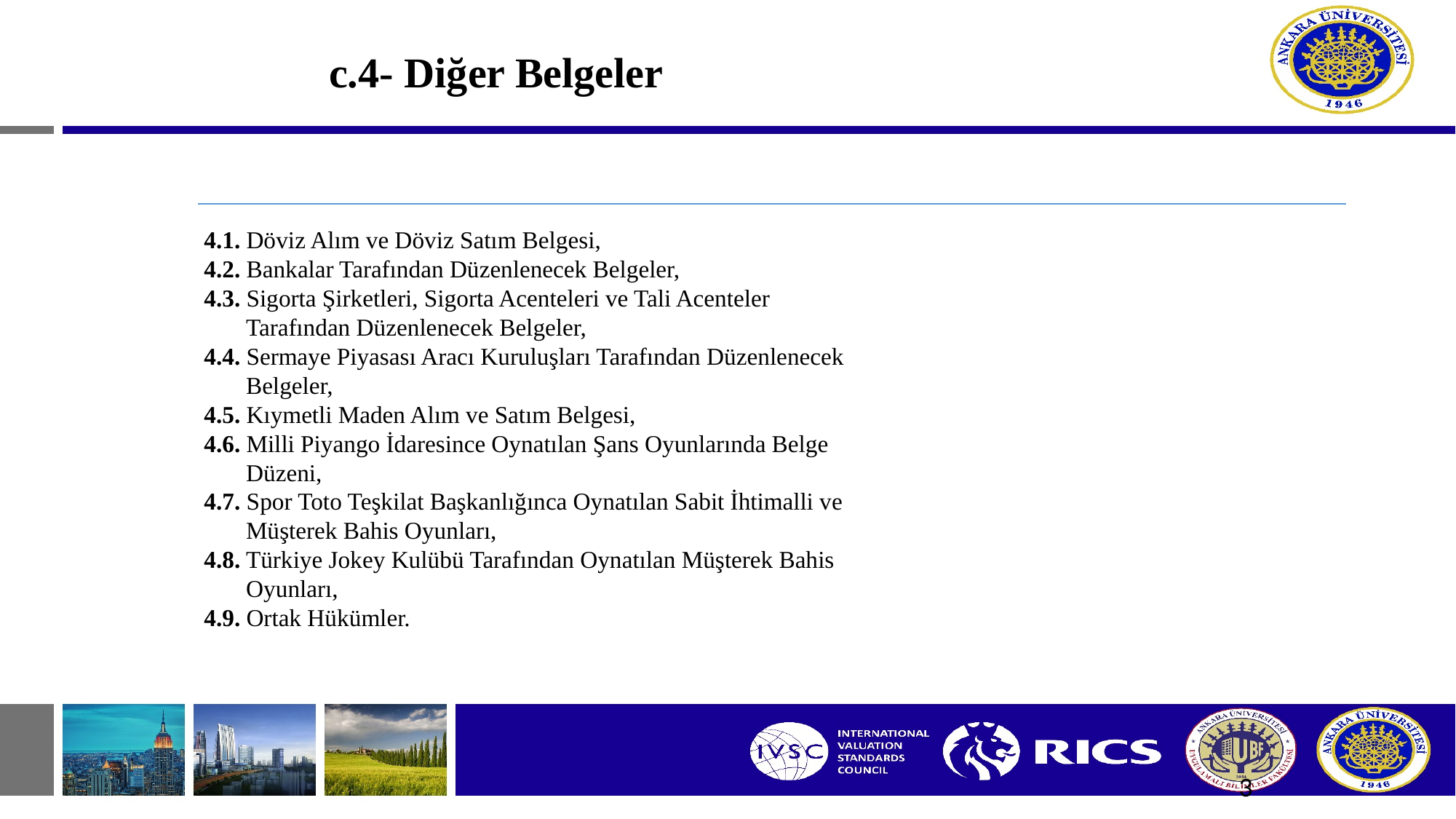

# c.4- Diğer Belgeler
4.1. Döviz Alım ve Döviz Satım Belgesi,
4.2. Bankalar Tarafından Düzenlenecek Belgeler,
4.3. Sigorta Şirketleri, Sigorta Acenteleri ve Tali Acenteler
       Tarafından Düzenlenecek Belgeler,
4.4. Sermaye Piyasası Aracı Kuruluşları Tarafından Düzenlenecek
       Belgeler,
4.5. Kıymetli Maden Alım ve Satım Belgesi,
4.6. Milli Piyango İdaresince Oynatılan Şans Oyunlarında Belge
       Düzeni,
4.7. Spor Toto Teşkilat Başkanlığınca Oynatılan Sabit İhtimalli ve
       Müşterek Bahis Oyunları,
4.8. Türkiye Jokey Kulübü Tarafından Oynatılan Müşterek Bahis
       Oyunları,
4.9. Ortak Hükümler.

3